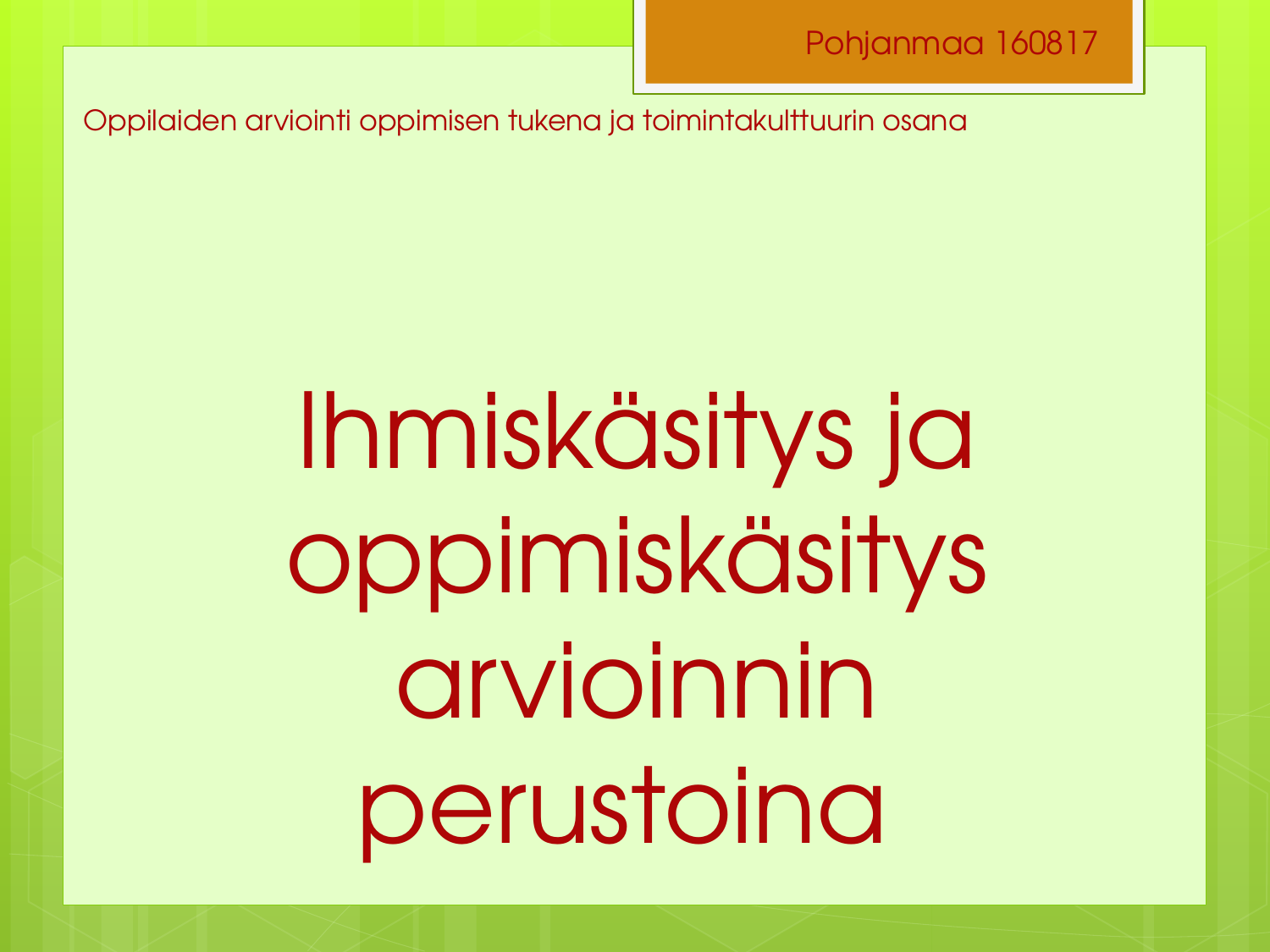

Pohjanmaa 160817
# Oppilaiden arviointi oppimisen tukena ja toimintakulttuurin osana
Ihmiskäsitys ja oppimiskäsitys arvioinnin perustoina